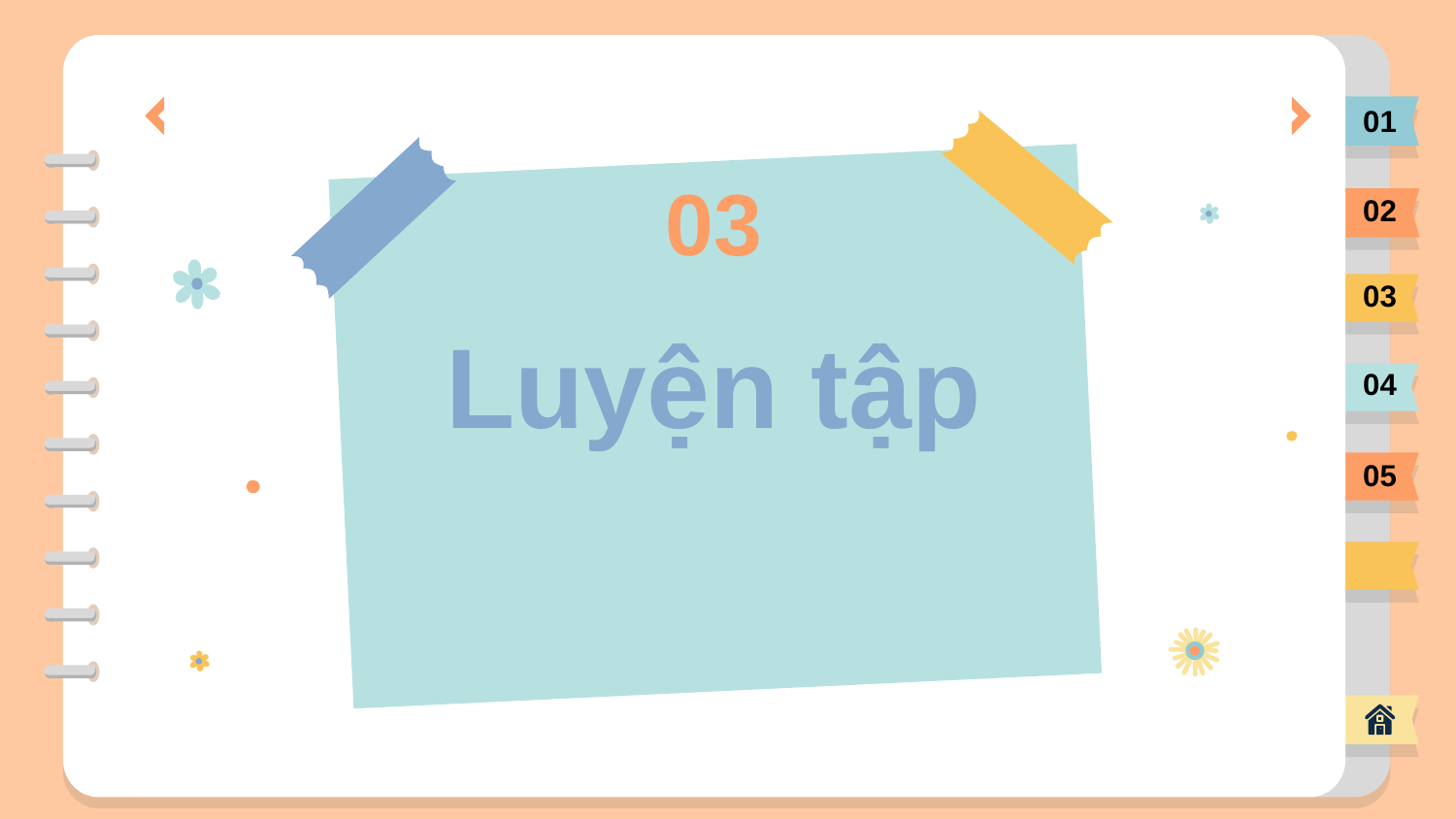

01

03
02
03
# Luyện tập
04
05